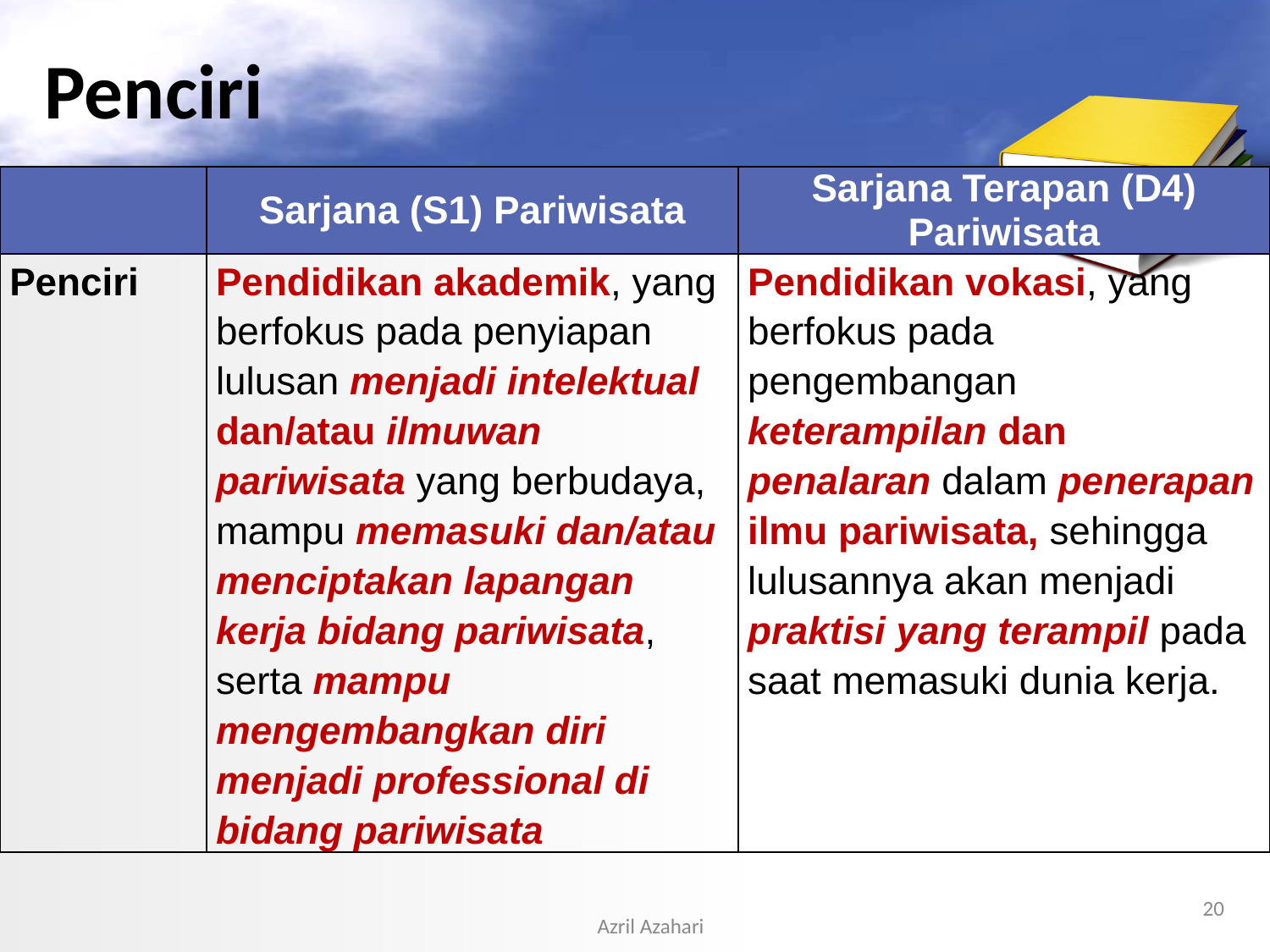

# Penciri
|  | Sarjana (S1) Pariwisata | Sarjana Terapan (D4) Pariwisata |
| --- | --- | --- |
| Penciri | Pendidikan akademik, yang berfokus pada penyiapan lulusan menjadi intelektual dan/atau ilmuwan pariwisata yang berbudaya, mampu memasuki dan/atau menciptakan lapangan kerja bidang pariwisata, serta mampu mengembangkan diri menjadi professional di bidang pariwisata | Pendidikan vokasi, yang berfokus pada pengembangan keterampilan dan penalaran dalam penerapan ilmu pariwisata, sehingga lulusannya akan menjadi praktisi yang terampil pada saat memasuki dunia kerja. |
20
Azril Azahari